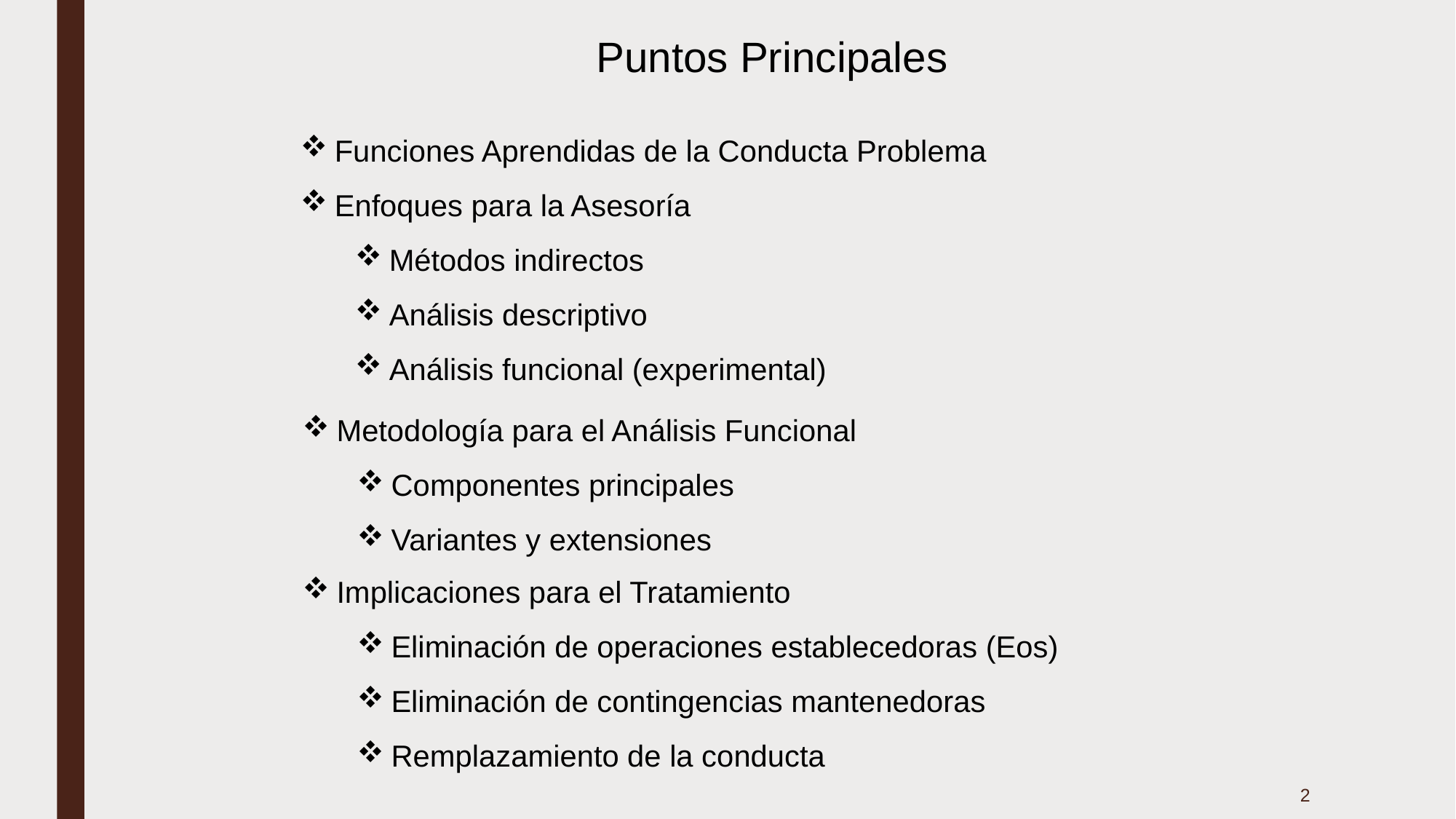

Puntos Principales

Funciones Aprendidas de la Conducta Problema
Enfoques para la Asesoría
Métodos indirectos
Análisis descriptivo
Análisis funcional (experimental)
Metodología para el Análisis Funcional
Componentes principales
Variantes y extensiones
Implicaciones para el Tratamiento
Eliminación de operaciones establecedoras (Eos)
Eliminación de contingencias mantenedoras
Remplazamiento de la conducta
2